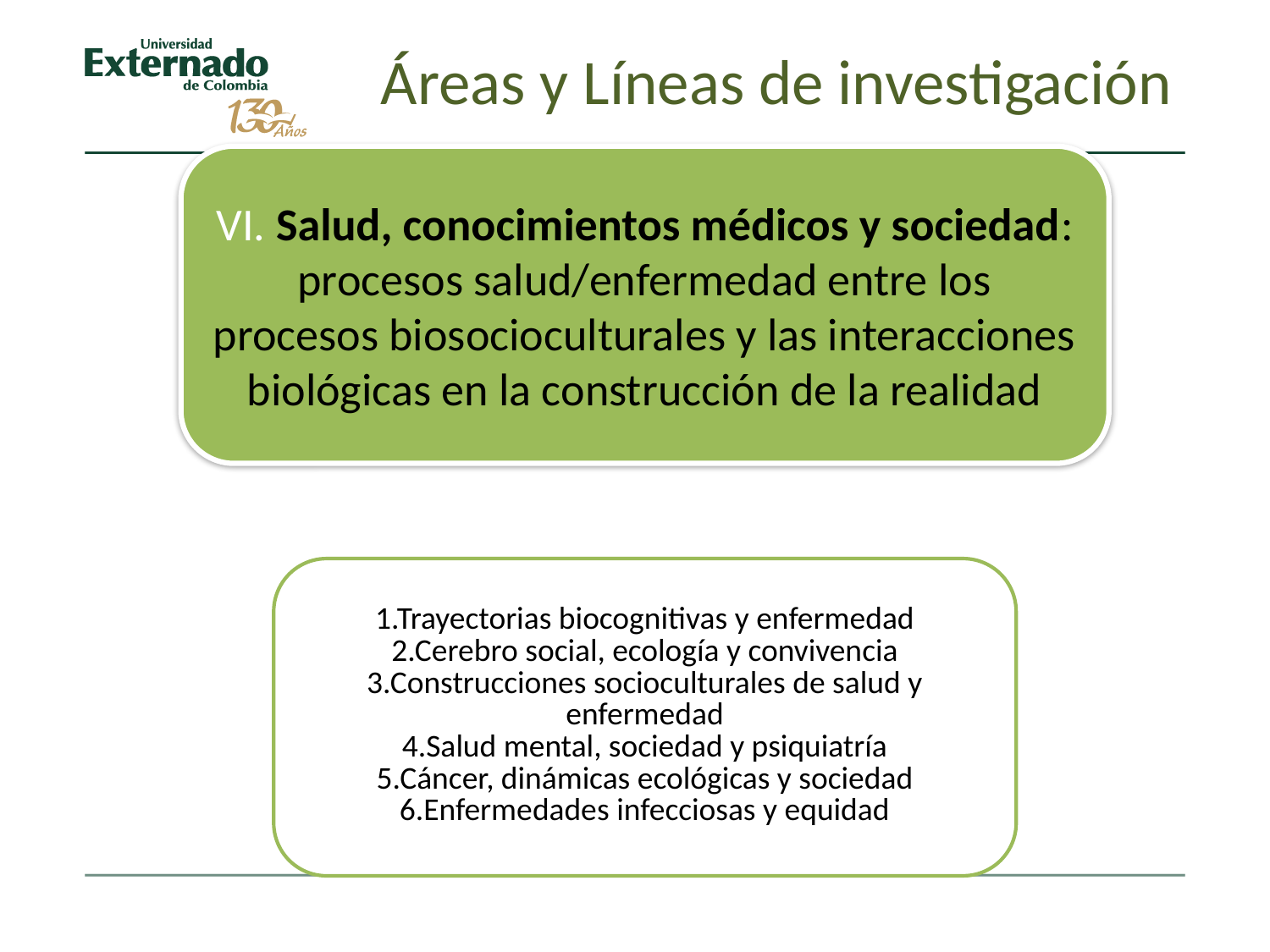

# Áreas y Líneas de investigación
VI. Salud, conocimientos médicos y sociedad: procesos salud/enfermedad entre los procesos biosocioculturales y las interacciones biológicas en la construcción de la realidad
1.Trayectorias biocognitivas y enfermedad
2.Cerebro social, ecología y convivencia
3.Construcciones socioculturales de salud y enfermedad
4.Salud mental, sociedad y psiquiatría
5.Cáncer, dinámicas ecológicas y sociedad
6.Enfermedades infecciosas y equidad